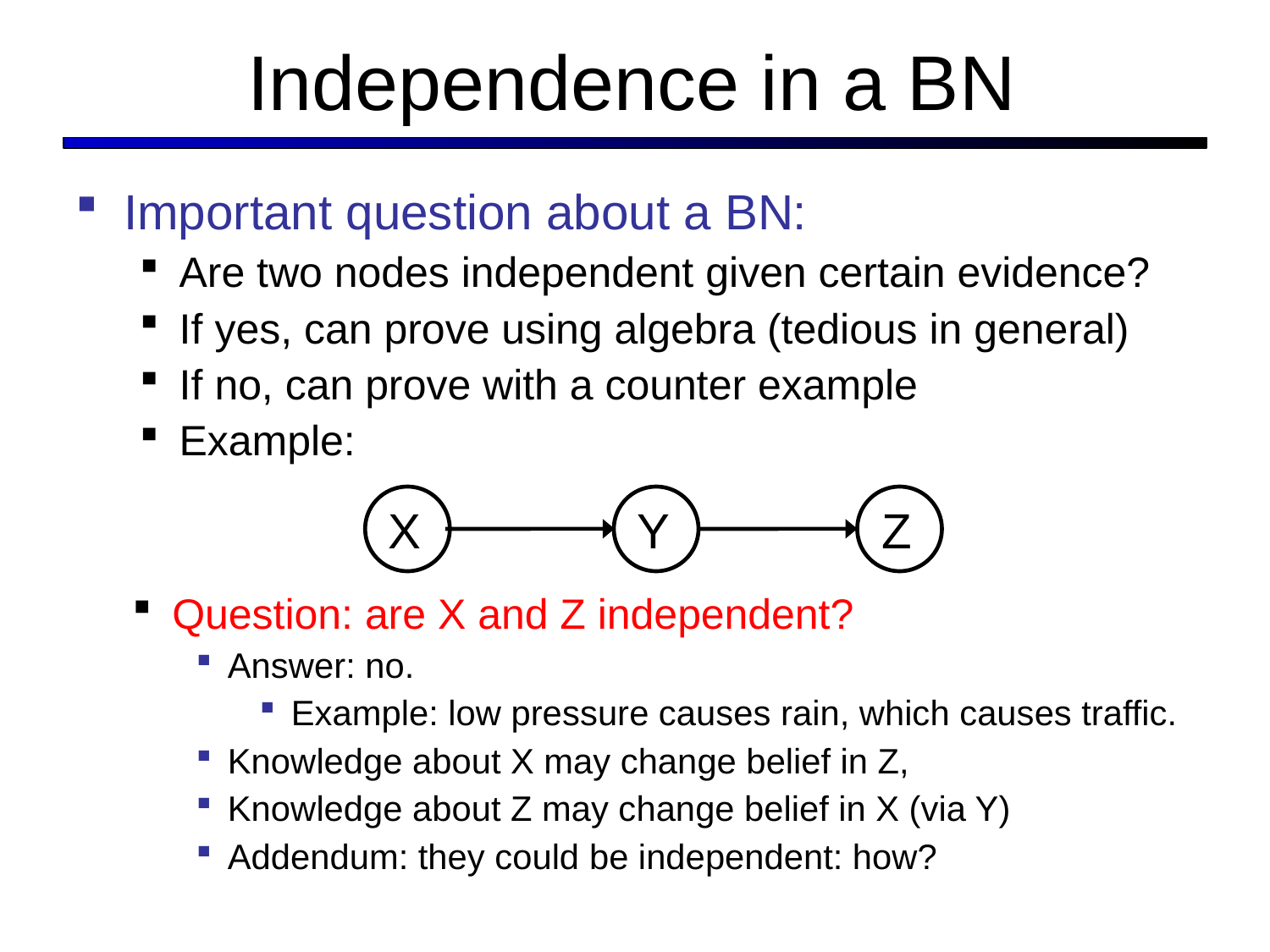

# Independence in a BN

Important question about a BN:
Are two nodes independent given certain evidence?
If yes, can prove using algebra (tedious in general)
If no, can prove with a counter example
Example:

Y

Z

X

Question: are X and Z independent?
Answer: no.
Example: low pressure causes rain, which causes traffic.
Knowledge about X may change belief in Z,
Knowledge about Z may change belief in X (via Y)
Addendum: they could be independent: how?